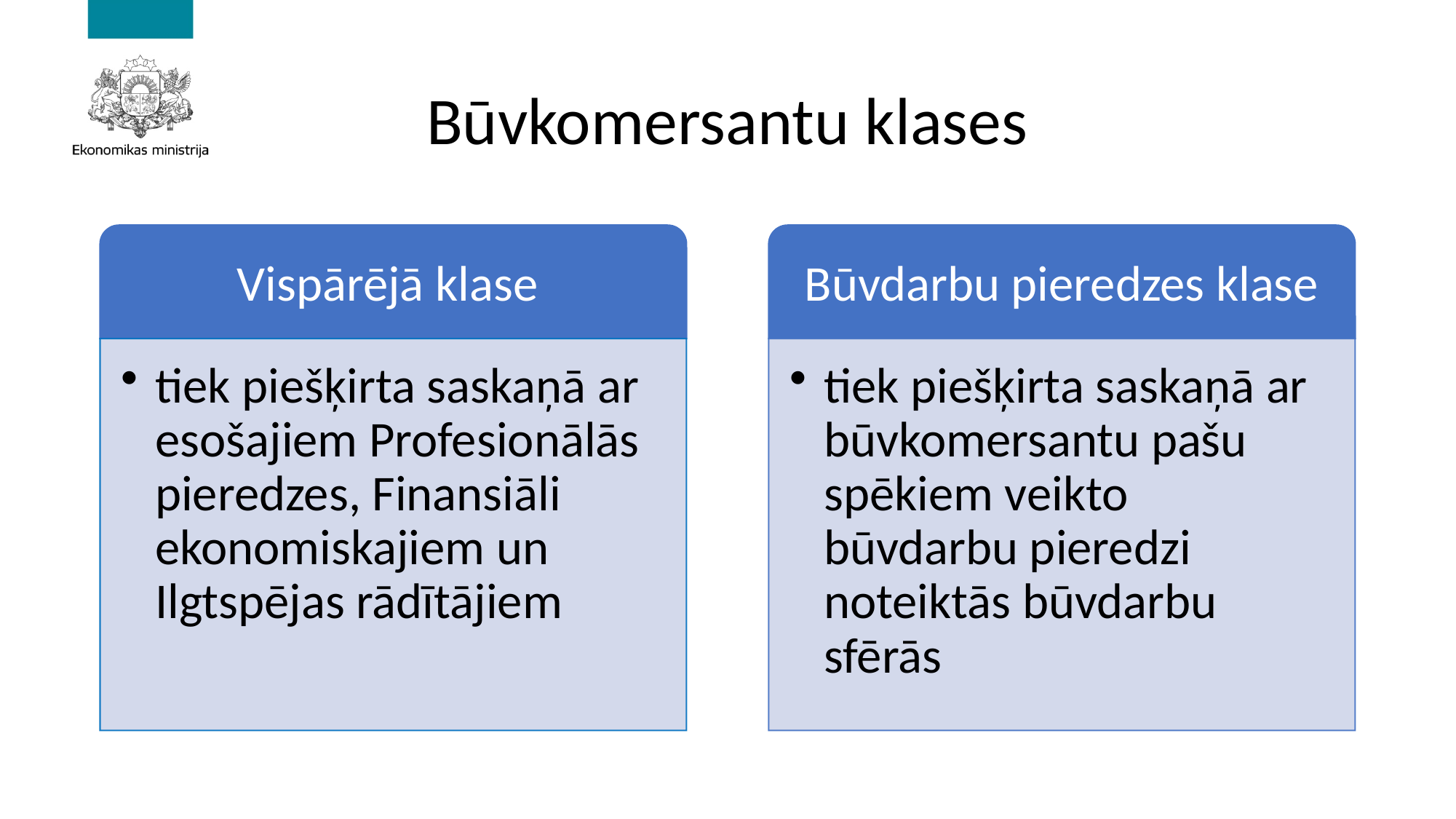

# Būvkomersantu klases
Vispārējā klase
tiek piešķirta saskaņā ar esošajiem Profesionālās pieredzes, Finansiāli ekonomiskajiem un Ilgtspējas rādītājiem
Būvdarbu pieredzes klase
tiek piešķirta saskaņā ar būvkomersantu pašu spēkiem veikto būvdarbu pieredzi noteiktās būvdarbu sfērās